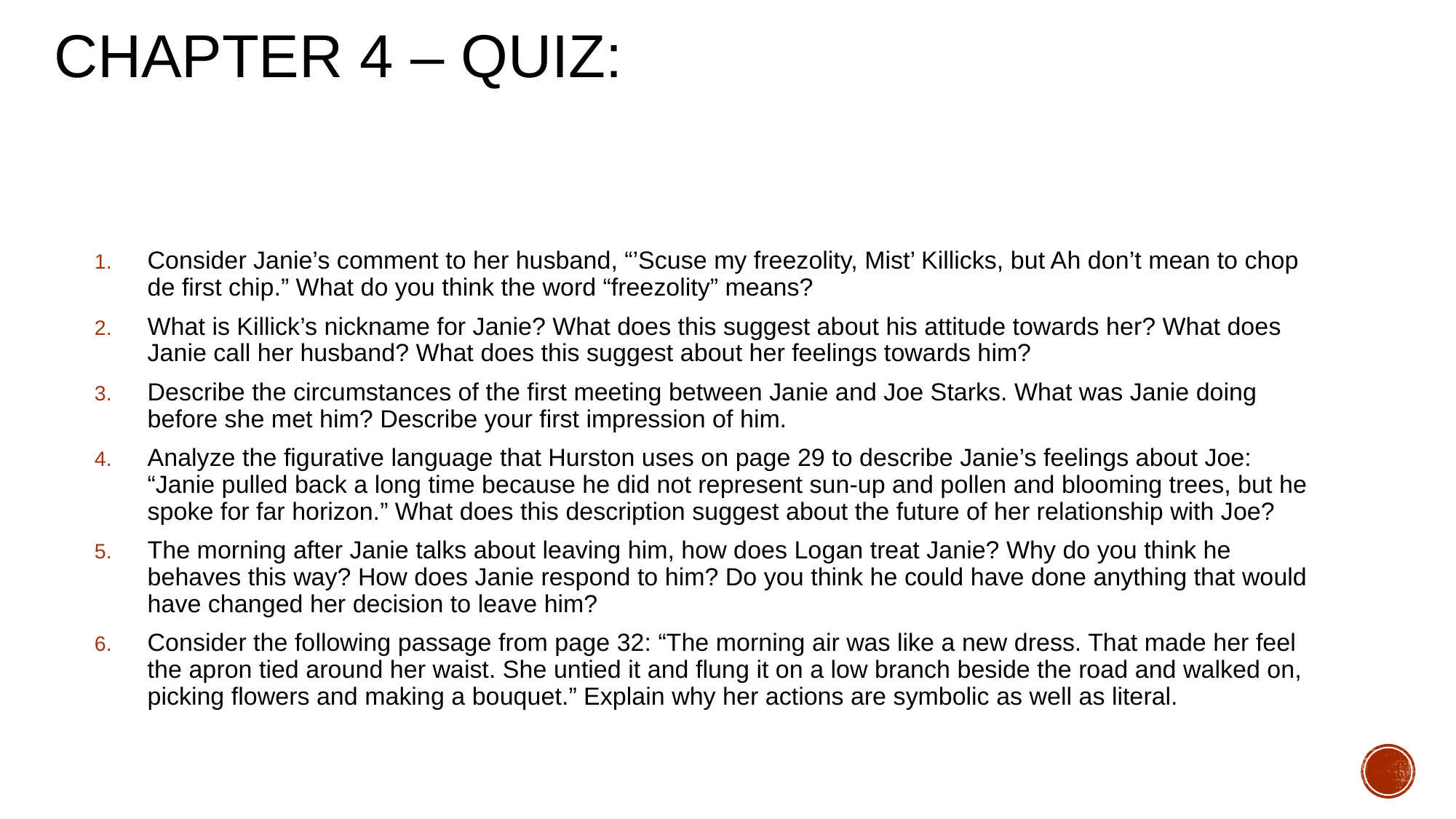

# Chapter 4 – Quiz:
Consider Janie’s comment to her husband, “’Scuse my freezolity, Mist’ Killicks, but Ah don’t mean to chop de first chip.” What do you think the word “freezolity” means?
What is Killick’s nickname for Janie? What does this suggest about his attitude towards her? What does Janie call her husband? What does this suggest about her feelings towards him?
Describe the circumstances of the first meeting between Janie and Joe Starks. What was Janie doing before she met him? Describe your first impression of him.
Analyze the figurative language that Hurston uses on page 29 to describe Janie’s feelings about Joe: “Janie pulled back a long time because he did not represent sun-up and pollen and blooming trees, but he spoke for far horizon.” What does this description suggest about the future of her relationship with Joe?
The morning after Janie talks about leaving him, how does Logan treat Janie? Why do you think he behaves this way? How does Janie respond to him? Do you think he could have done anything that would have changed her decision to leave him?
Consider the following passage from page 32: “The morning air was like a new dress. That made her feel the apron tied around her waist. She untied it and flung it on a low branch beside the road and walked on, picking flowers and making a bouquet.” Explain why her actions are symbolic as well as literal.